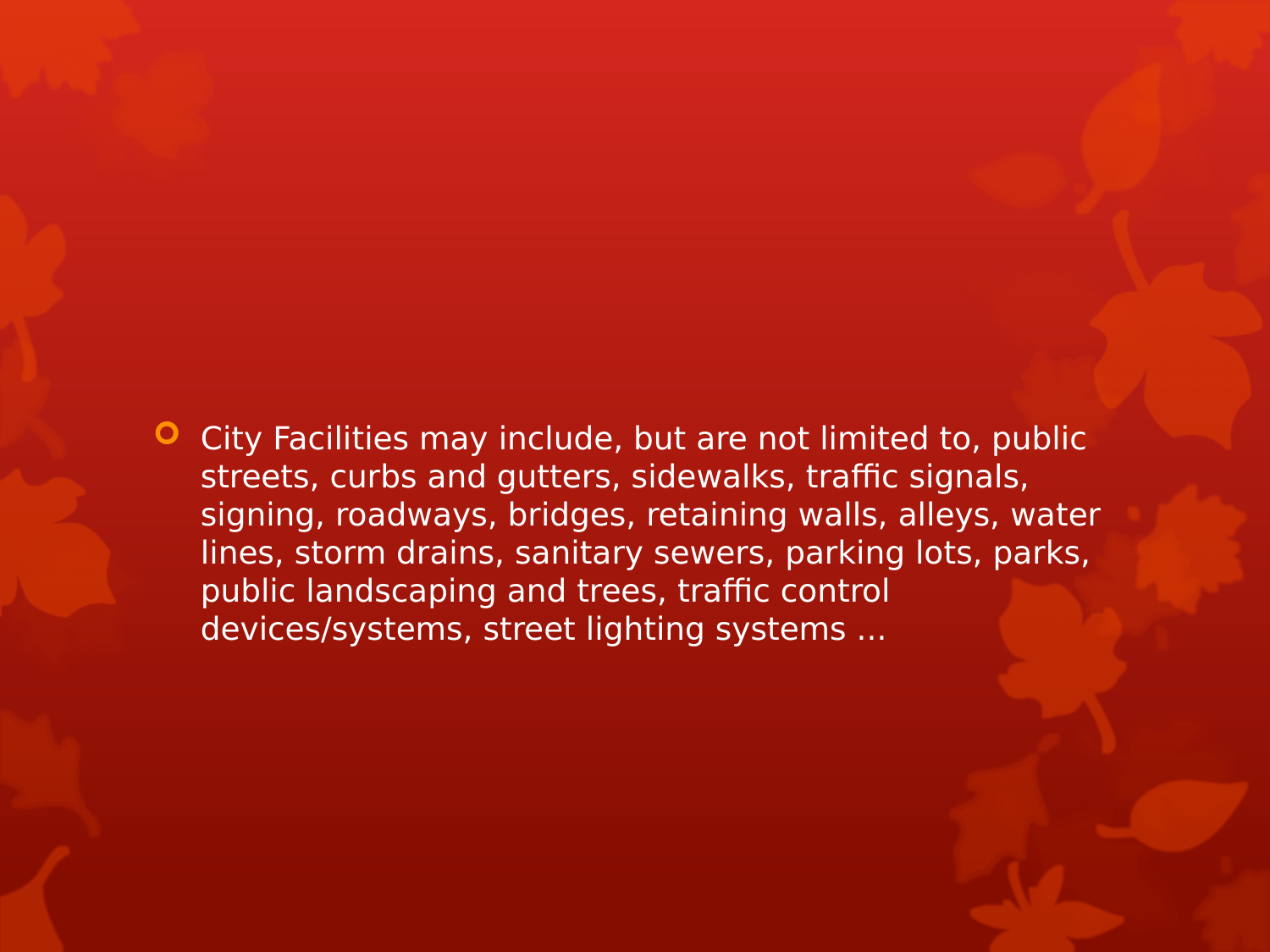

#
City Facilities may include, but are not limited to, public streets, curbs and gutters, sidewalks, traffic signals, signing, roadways, bridges, retaining walls, alleys, water lines, storm drains, sanitary sewers, parking lots, parks, public landscaping and trees, traffic control devices/systems, street lighting systems ...